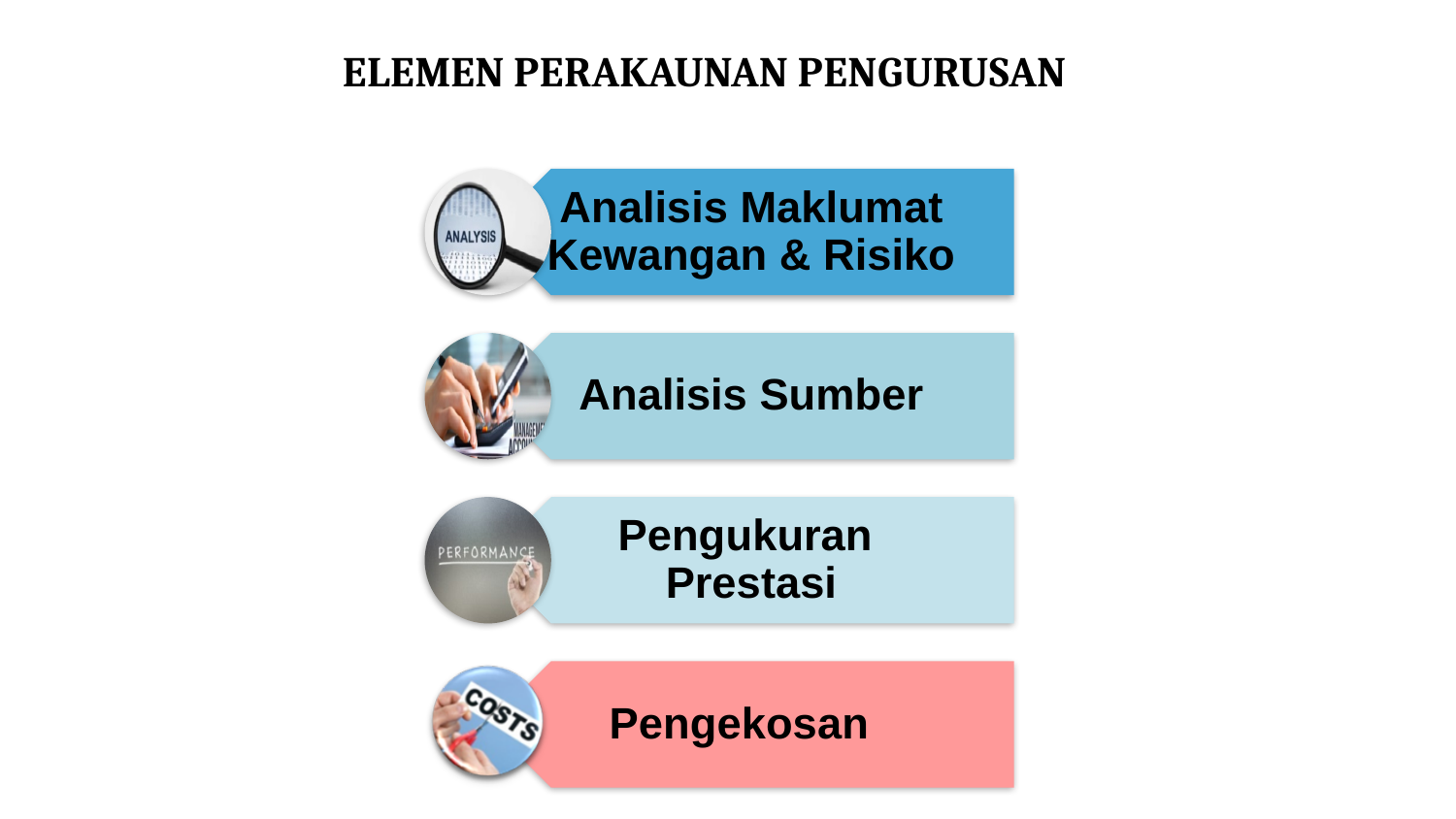

4
ELEMEN PERAKAUNAN PENGURUSAN

Analisis Maklumat Kewangan & Risiko

Analisis Sumber

Pengukuran
Prestasi

Pengekosan